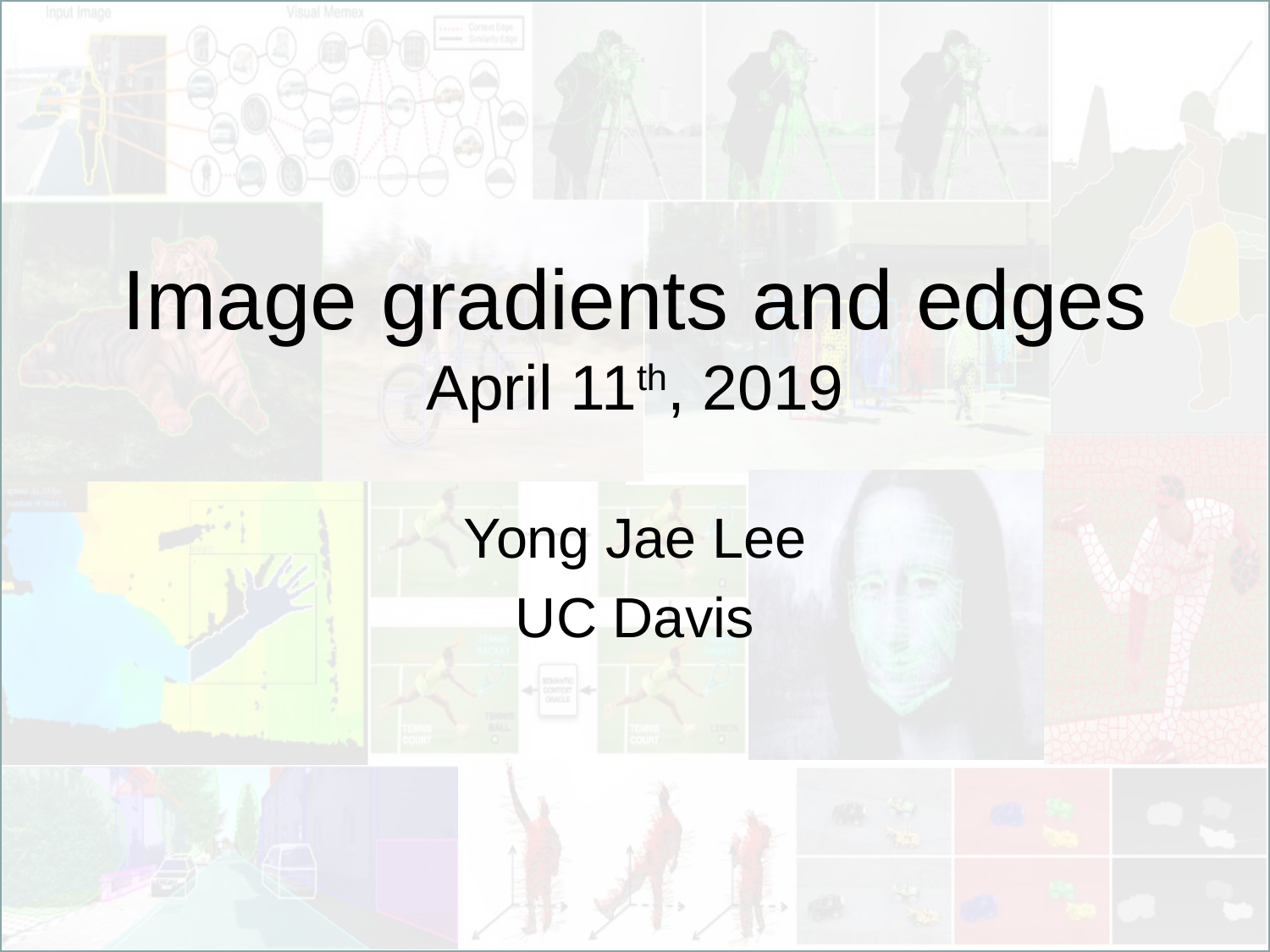

# Image gradients and edges April 11th, 2019
Yong Jae Lee
UC Davis